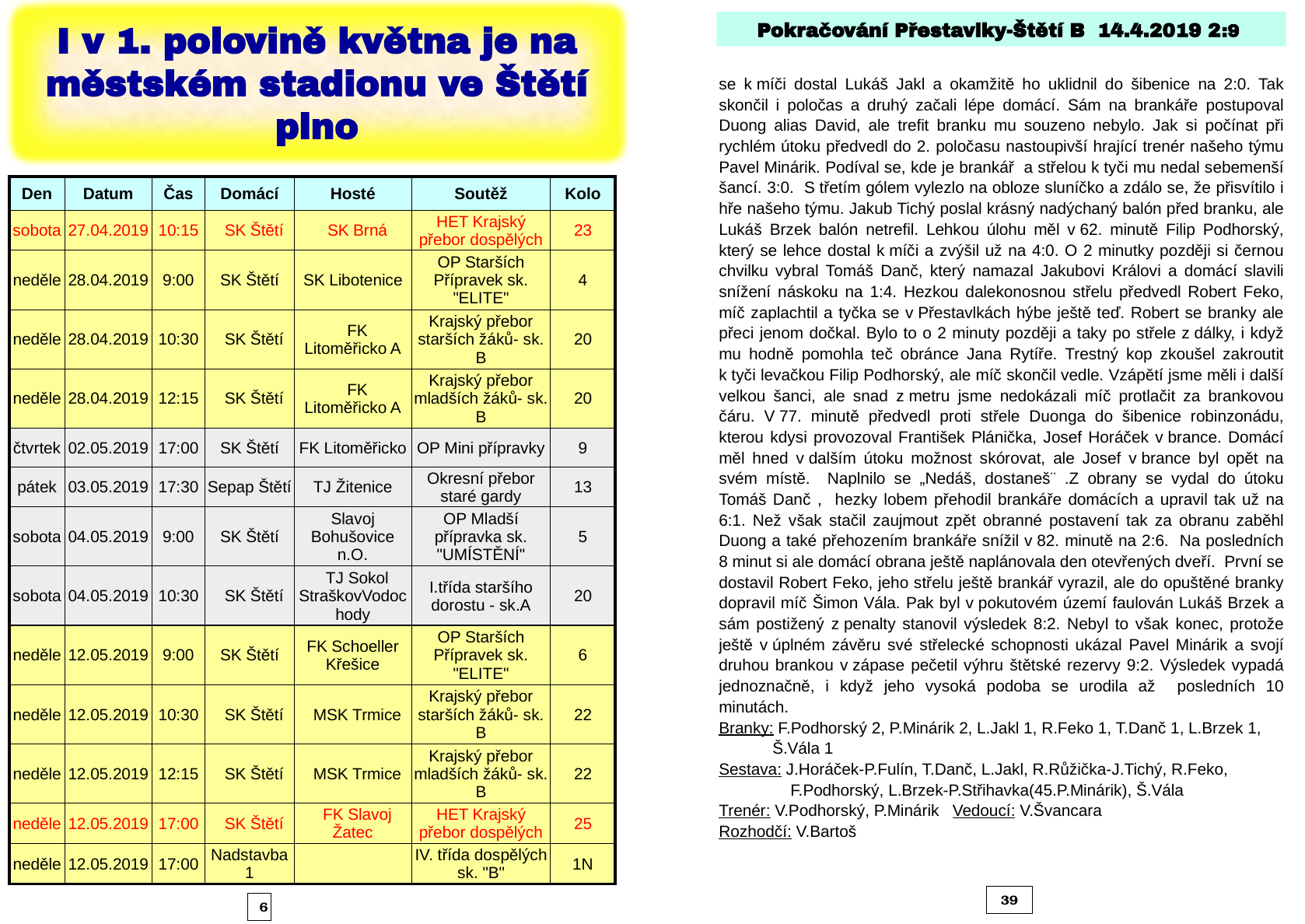

I v 1. polovině května je na městském stadionu ve Štětí plno
Pokračování Přestavlky-Štětí B  14.4.2019 2:9
se k míči dostal Lukáš Jakl a okamžitě ho uklidnil do šibenice na 2:0. Tak skončil i poločas a druhý začali lépe domácí. Sám na brankáře postupoval Duong alias David, ale trefit branku mu souzeno nebylo. Jak si počínat při rychlém útoku předvedl do 2. poločasu nastoupivší hrající trenér našeho týmu Pavel Minárik. Podíval se, kde je brankář  a střelou k tyči mu nedal sebemenší šancí. 3:0.  S třetím gólem vylezlo na obloze sluníčko a zdálo se, že přisvítilo i hře našeho týmu. Jakub Tichý poslal krásný nadýchaný balón před branku, ale Lukáš Brzek balón netrefil. Lehkou úlohu měl v 62. minutě Filip Podhorský, který se lehce dostal k míči a zvýšil už na 4:0. O 2 minutky později si černou chvilku vybral Tomáš Danč, který namazal Jakubovi Královi a domácí slavili snížení náskoku na 1:4. Hezkou dalekonosnou střelu předvedl Robert Feko, míč zaplachtil a tyčka se v Přestavlkách hýbe ještě teď. Robert se branky ale přeci jenom dočkal. Bylo to o 2 minuty později a taky po střele z dálky, i když mu hodně pomohla teč obránce Jana Rytíře. Trestný kop zkoušel zakroutit k tyči levačkou Filip Podhorský, ale míč skončil vedle. Vzápětí jsme měli i další velkou šanci, ale snad z metru jsme nedokázali míč protlačit za brankovou čáru. V 77. minutě předvedl proti střele Duonga do šibenice robinzonádu, kterou kdysi provozoval František Plánička, Josef Horáček v brance. Domácí měl hned v dalším útoku možnost skórovat, ale Josef v brance byl opět na svém místě.  Naplnilo se „Nedáš, dostaneš¨ .Z obrany se vydal do útoku Tomáš Danč ,  hezky lobem přehodil brankáře domácích a upravil tak už na 6:1. Než však stačil zaujmout zpět obranné postavení tak za obranu zaběhl Duong a také přehozením brankáře snížil v 82. minutě na 2:6.  Na posledních 8 minut si ale domácí obrana ještě naplánovala den otevřených dveří.  První se dostavil Robert Feko, jeho střelu ještě brankář vyrazil, ale do opuštěné branky dopravil míč Šimon Vála. Pak byl v pokutovém území faulován Lukáš Brzek a sám postižený z penalty stanovil výsledek 8:2. Nebyl to však konec, protože ještě v úplném závěru své střelecké schopnosti ukázal Pavel Minárik a svojí druhou brankou v zápase pečetil výhru štětské rezervy 9:2. Výsledek vypadá jednoznačně, i když jeho vysoká podoba se urodila až  posledních 10 minutách.
Branky: F.Podhorský 2, P.Minárik 2, L.Jakl 1, R.Feko 1, T.Danč 1, L.Brzek 1,
            Š.Vála 1
Sestava: J.Horáček-P.Fulín, T.Danč, L.Jakl, R.Růžička-J.Tichý, R.Feko,
                F.Podhorský, L.Brzek-P.Střihavka(45.P.Minárik), Š.Vála
Trenér: V.Podhorský, P.Minárik   Vedoucí: V.Švancara
Rozhodčí: V.Bartoš
| Den | Datum | Čas | Domácí | Hosté | Soutěž | Kolo |
| --- | --- | --- | --- | --- | --- | --- |
| sobota | 27.04.2019 | 10:15 | SK Štětí | SK Brná | HET Krajský přebor dospělých | 23 |
| neděle | 28.04.2019 | 9:00 | SK Štětí | SK Libotenice | OP Starších Přípravek sk. "ELITE" | 4 |
| neděle | 28.04.2019 | 10:30 | SK Štětí | FK Litoměřicko A | Krajský přebor starších žáků- sk. B | 20 |
| neděle | 28.04.2019 | 12:15 | SK Štětí | FK Litoměřicko A | Krajský přebor mladších žáků- sk. B | 20 |
| čtvrtek | 02.05.2019 | 17:00 | SK Štětí | FK Litoměřicko | OP Mini přípravky | 9 |
| pátek | 03.05.2019 | 17:30 | Sepap Štětí | TJ Žitenice | Okresní přebor staré gardy | 13 |
| sobota | 04.05.2019 | 9:00 | SK Štětí | Slavoj Bohušovice n.O. | OP Mladší přípravka sk. "UMÍSTĚNÍ" | 5 |
| sobota | 04.05.2019 | 10:30 | SK Štětí | TJ Sokol StraškovVodochody | I.třída staršího dorostu - sk.A | 20 |
| neděle | 12.05.2019 | 9:00 | SK Štětí | FK Schoeller Křešice | OP Starších Přípravek sk. "ELITE" | 6 |
| neděle | 12.05.2019 | 10:30 | SK Štětí | MSK Trmice | Krajský přebor starších žáků- sk. B | 22 |
| neděle | 12.05.2019 | 12:15 | SK Štětí | MSK Trmice | Krajský přebor mladších žáků- sk. B | 22 |
| neděle | 12.05.2019 | 17:00 | SK Štětí | FK Slavoj Žatec | HET Krajský přebor dospělých | 25 |
| neděle | 12.05.2019 | 17:00 | Nadstavba 1 |  | IV. třída dospělých sk. "B" | 1N |
39
6